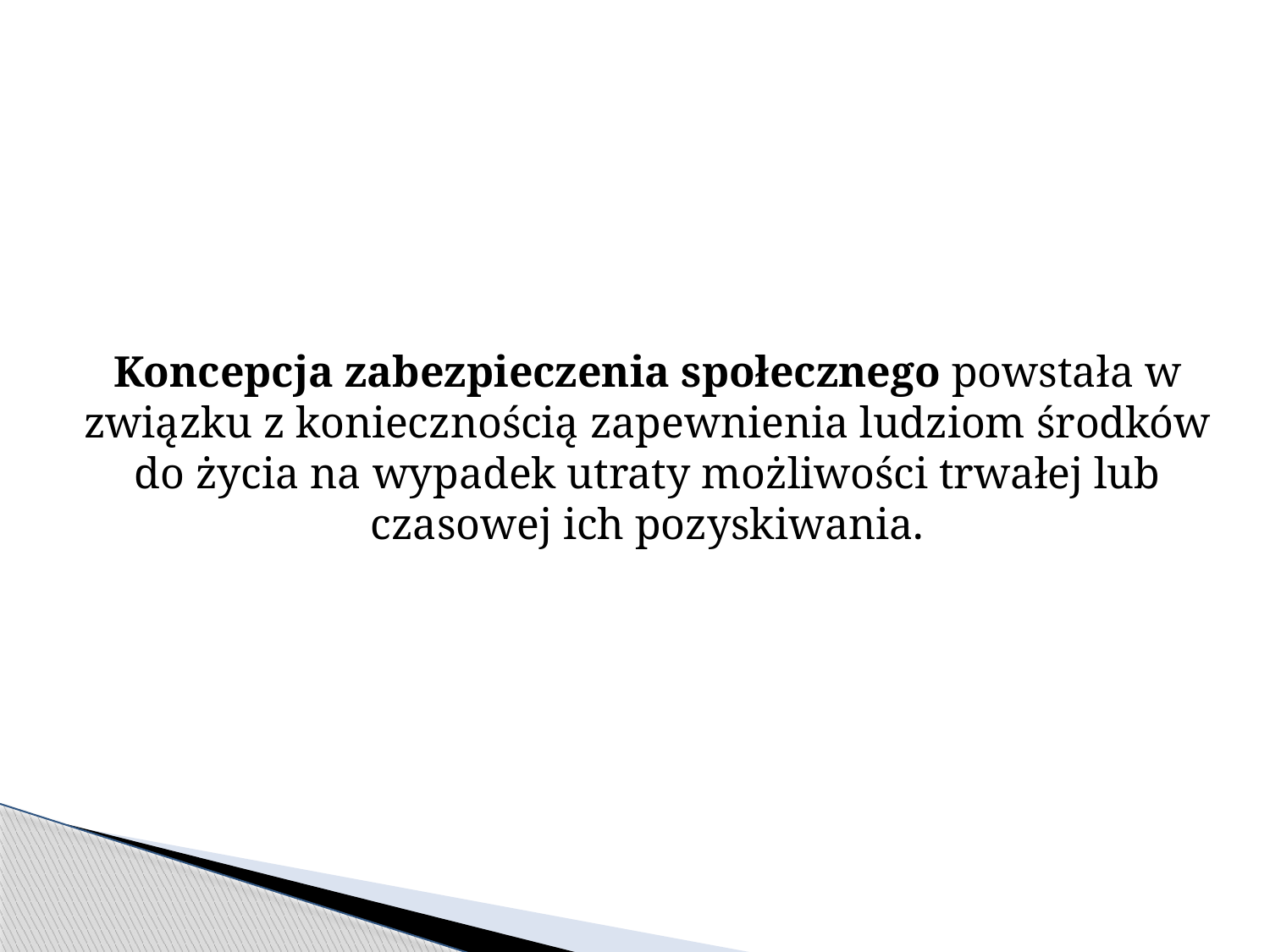

Koncepcja zabezpieczenia społecznego powstała w związku z koniecznością zapewnienia ludziom środków do życia na wypadek utraty możliwości trwałej lub czasowej ich pozyskiwania.